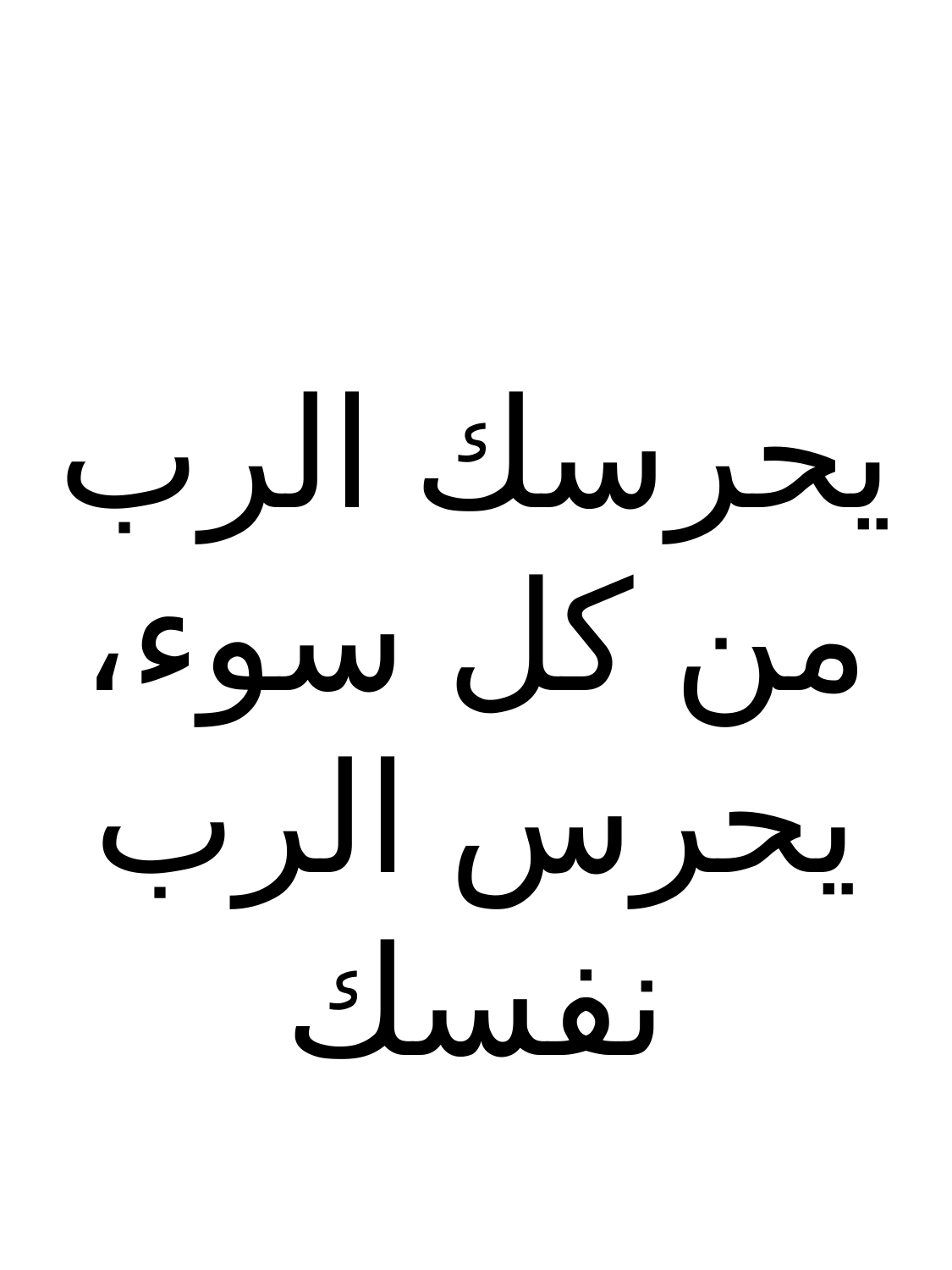

يحرسك الرب من كل سوء، يحرس الرب نفسك